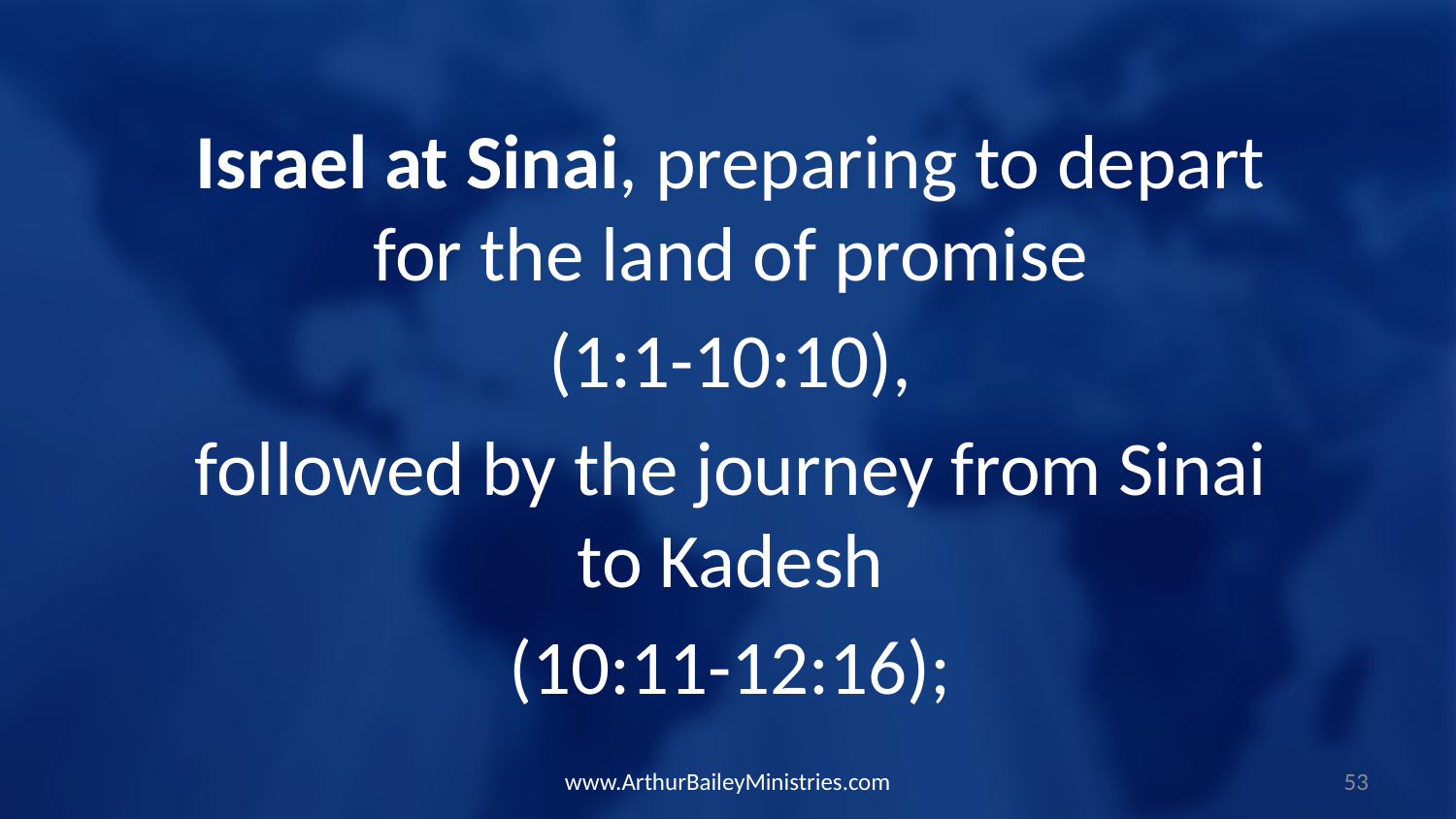

Israel at Sinai, preparing to depart for the land of promise
 (1:1-10:10),
followed by the journey from Sinai to Kadesh
 (10:11-12:16);

www.ArthurBaileyMinistries.com
53